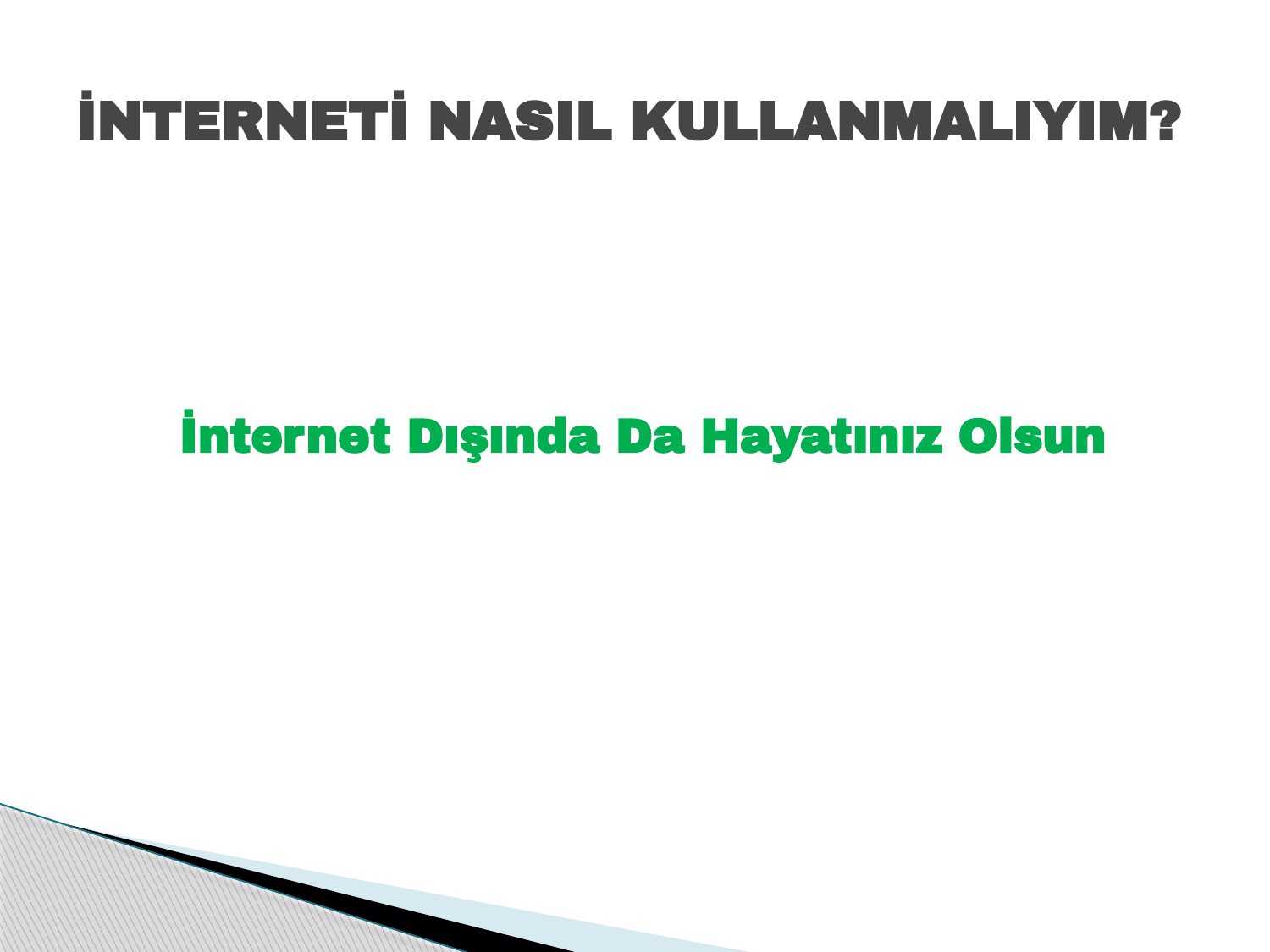

# İNTERNETİ NASIL KULLANMALIYIM?

İnternet Dışında Da Hayatınız Olsun